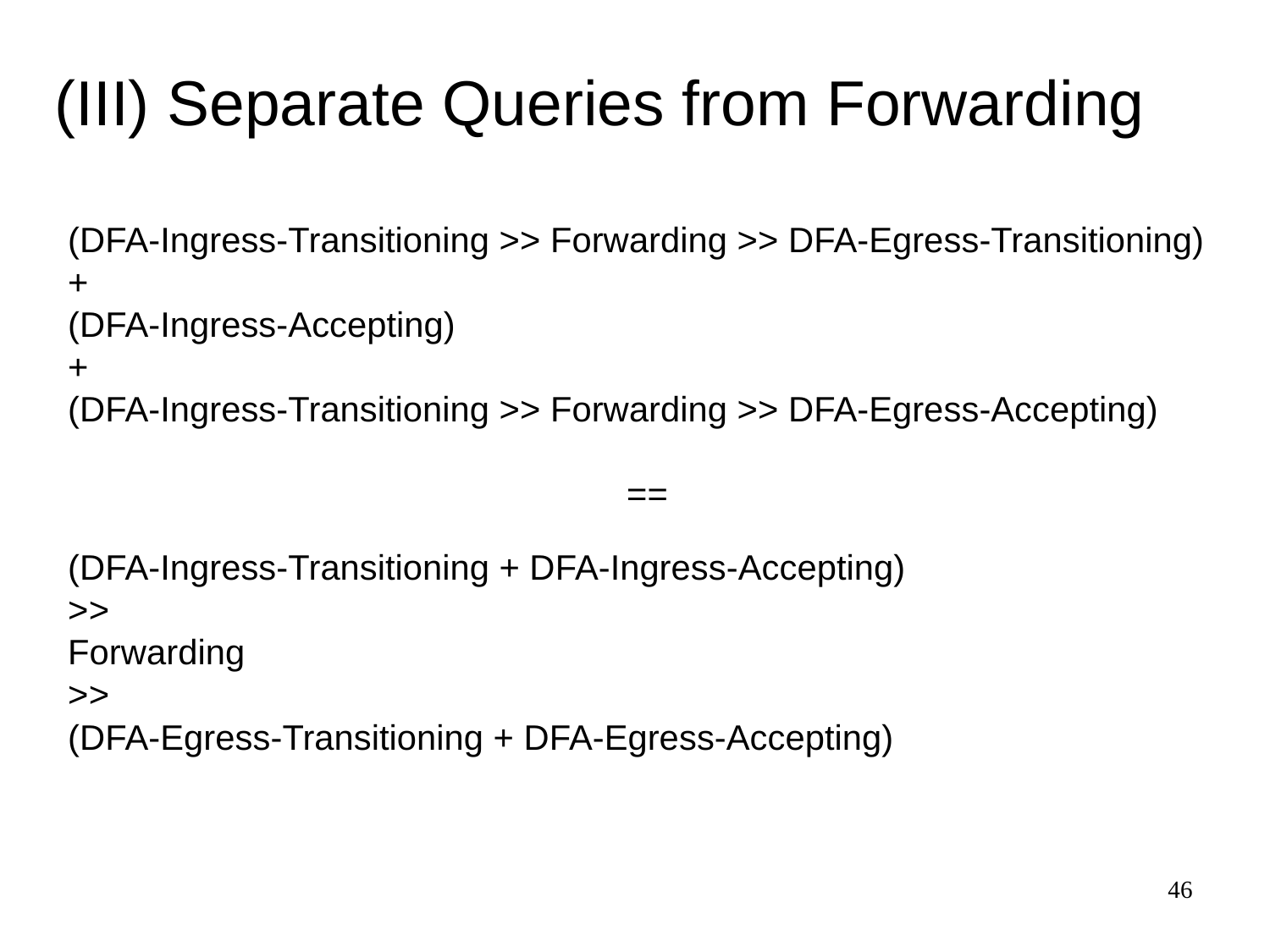

# (III) Separate Queries from Forwarding
(DFA-Ingress-Transitioning >> Forwarding >> DFA-Egress-Transitioning) +
(DFA-Ingress-Accepting)
+
(DFA-Ingress-Transitioning >> Forwarding >> DFA-Egress-Accepting)

==
(DFA-Ingress-Transitioning + DFA-Ingress-Accepting)
>>
Forwarding
>>
(DFA-Egress-Transitioning + DFA-Egress-Accepting)
46